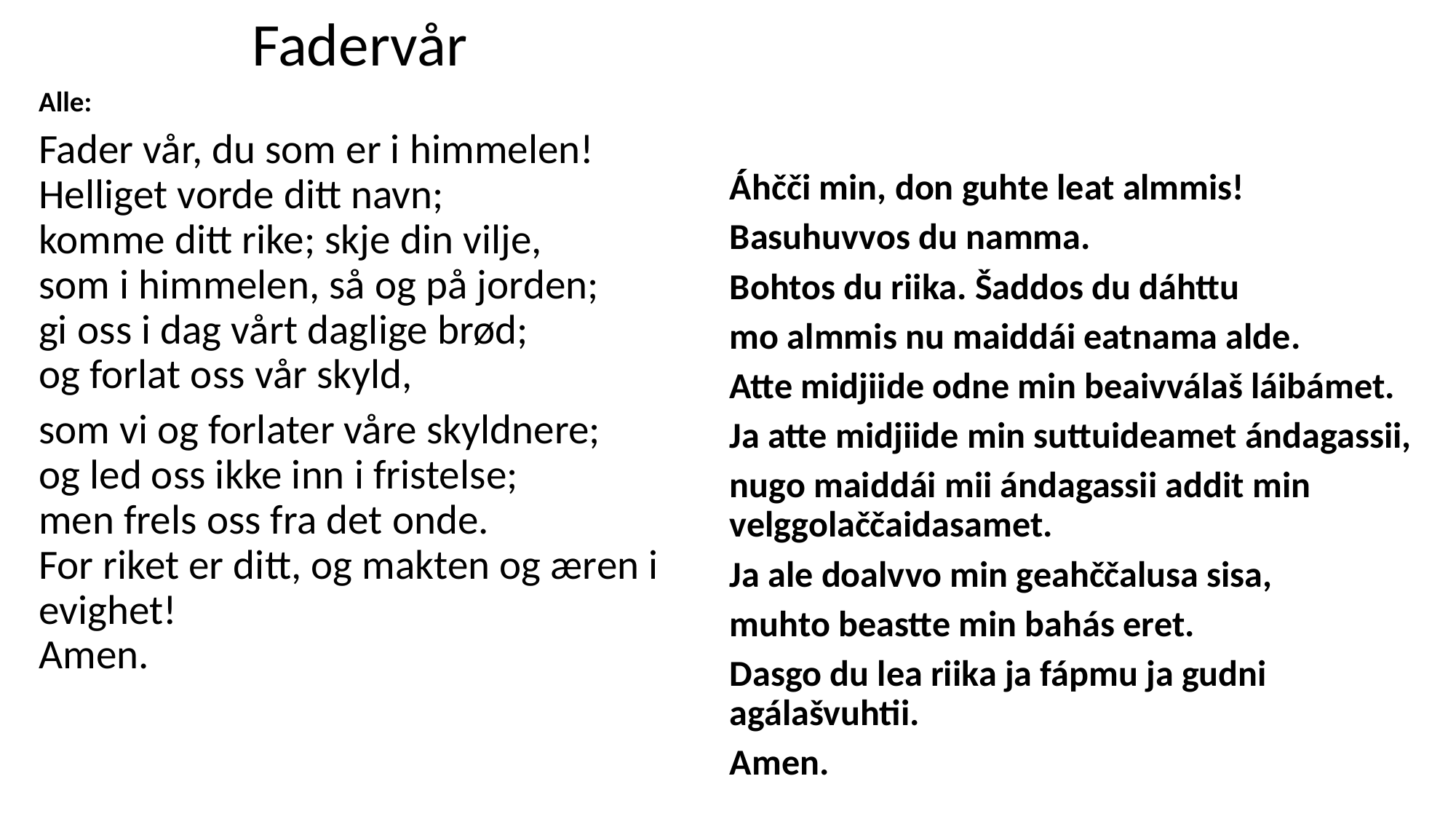

Fadervår
Alle:
Fader vår, du som er i himmelen!
Helliget vorde ditt navn;
komme ditt rike; skje din vilje,
som i himmelen, så og på jorden;
gi oss i dag vårt daglige brød;
og forlat oss vår skyld,
som vi og forlater våre skyldnere;
og led oss ikke inn i fristelse;
men frels oss fra det onde.
For riket er ditt, og makten og æren i evighet!
Amen.

Áhčči min, don guhte leat almmis!
Basuhuvvos du namma.
Bohtos du riika. Šaddos du dáhttu
mo almmis nu maiddái eatnama alde.
Atte midjiide odne min beaivválaš láibámet.
Ja atte midjiide min suttuideamet ándagassii,
nugo maiddái mii ándagassii addit min velggolaččaidasamet.
Ja ale doalvvo min geahččalusa sisa,
muhto beastte min bahás eret.
Dasgo du lea riika ja fápmu ja gudni agálašvuhtii.
Amen.